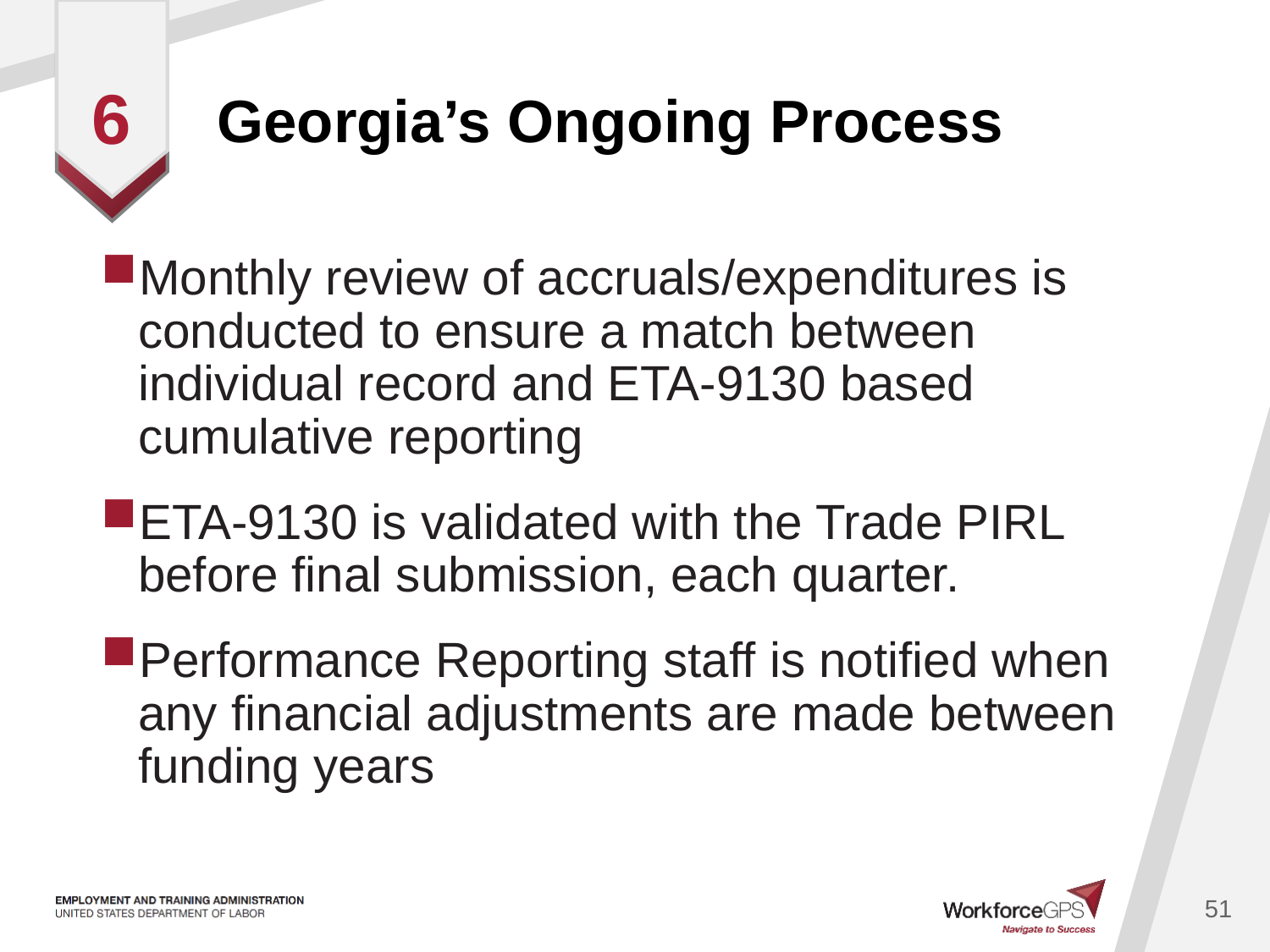

# Georgia’s Ongoing Process
6
Monthly review of accruals/expenditures is conducted to ensure a match between individual record and ETA-9130 based cumulative reporting
ETA-9130 is validated with the Trade PIRL before final submission, each quarter.
Performance Reporting staff is notified when any financial adjustments are made between funding years

51